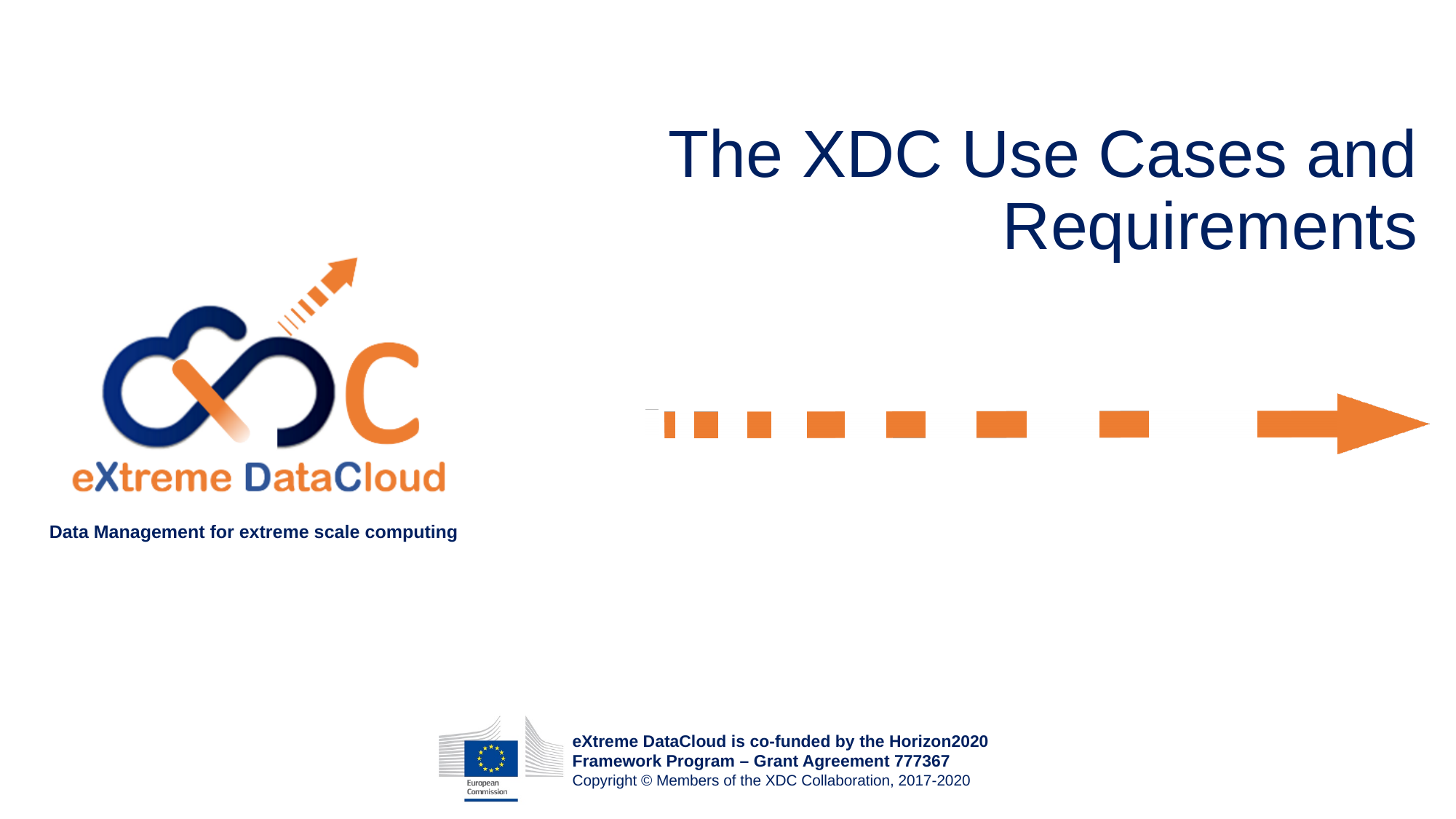

# The XDC Use Cases and Requirements